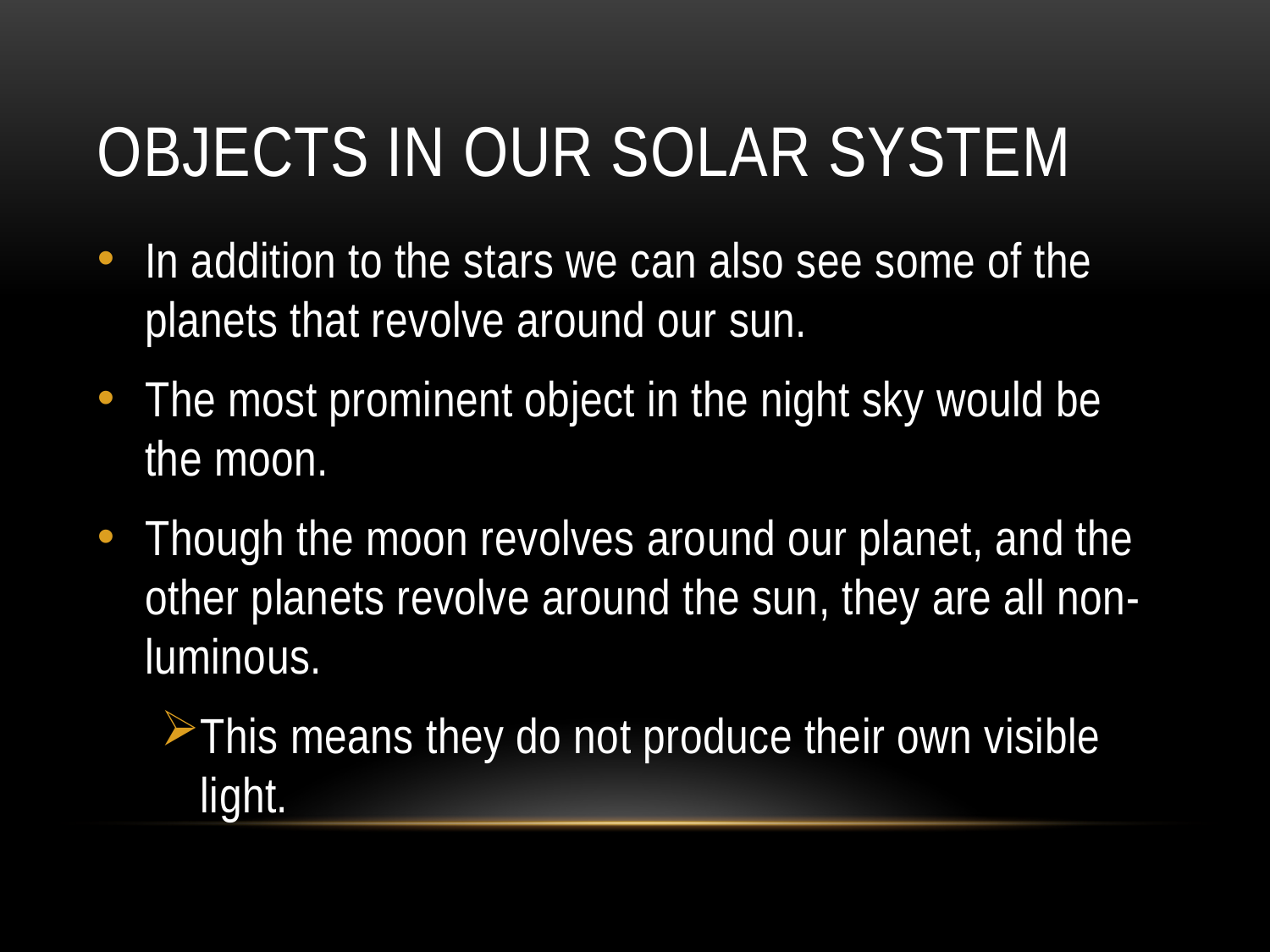

# Objects in our solar system
In addition to the stars we can also see some of the planets that revolve around our sun.
The most prominent object in the night sky would be the moon.
Though the moon revolves around our planet, and the other planets revolve around the sun, they are all non-luminous.
This means they do not produce their own visible light.